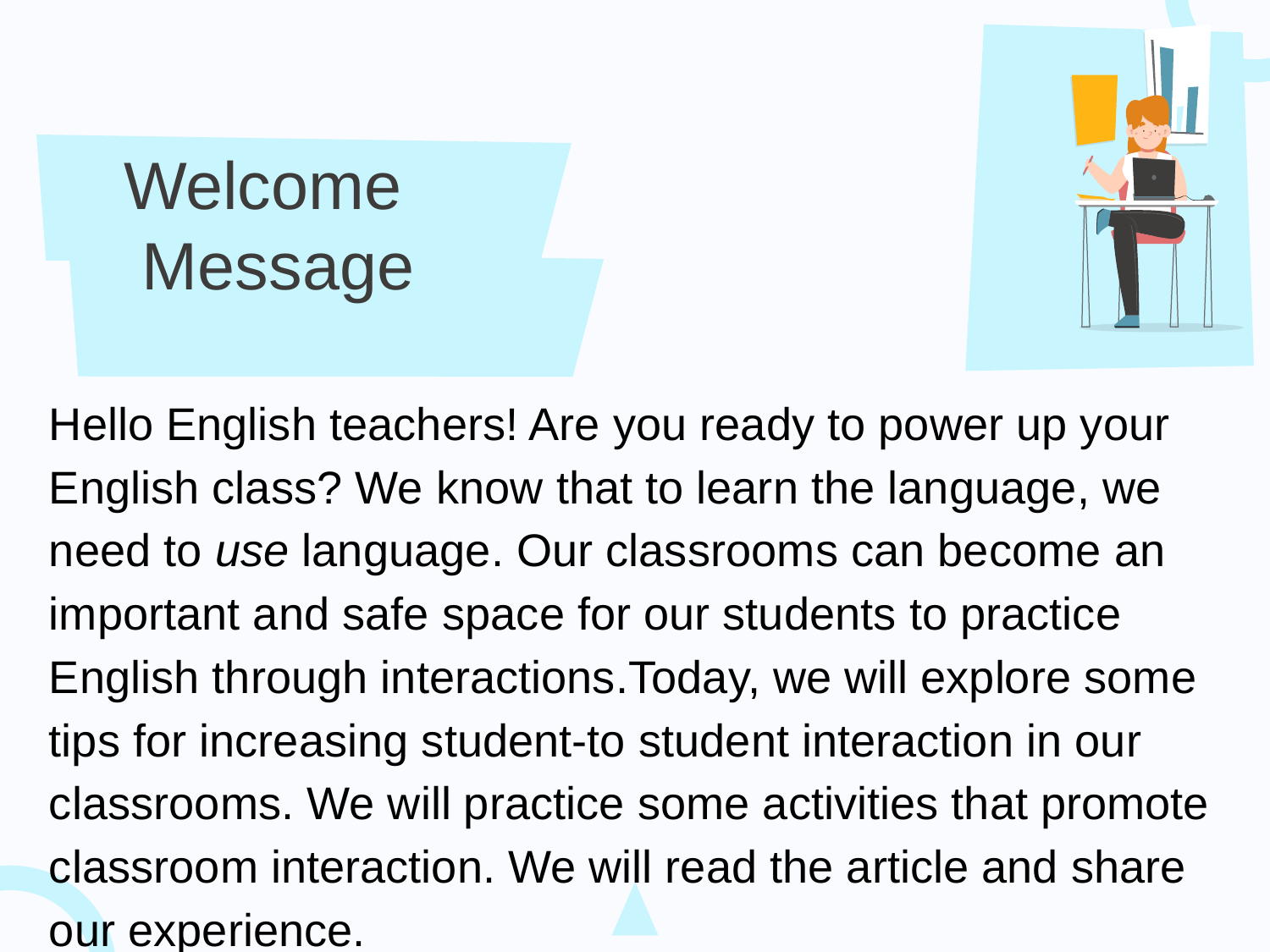

# Welcome
 Message
Hello English teachers! Are you ready to power up your English class? We know that to learn the language, we need to use language. Our classrooms can become an important and safe space for our students to practice English through interactions.Today, we will explore some tips for increasing student-to student interaction in our classrooms. We will practice some activities that promote classroom interaction. We will read the article and share our experience.